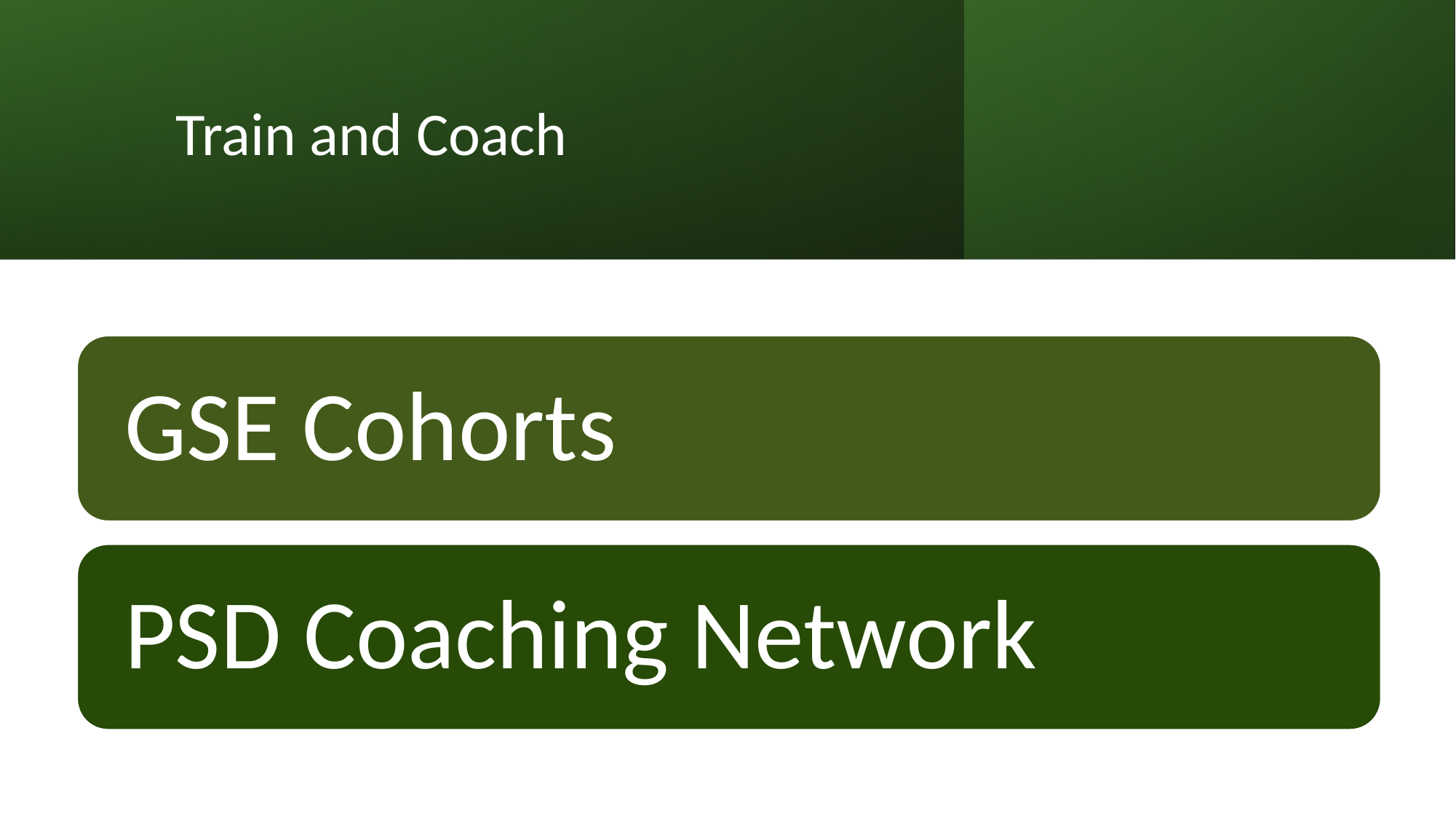

# Train and Coach
GSE Cohorts
PSD Coaching Network